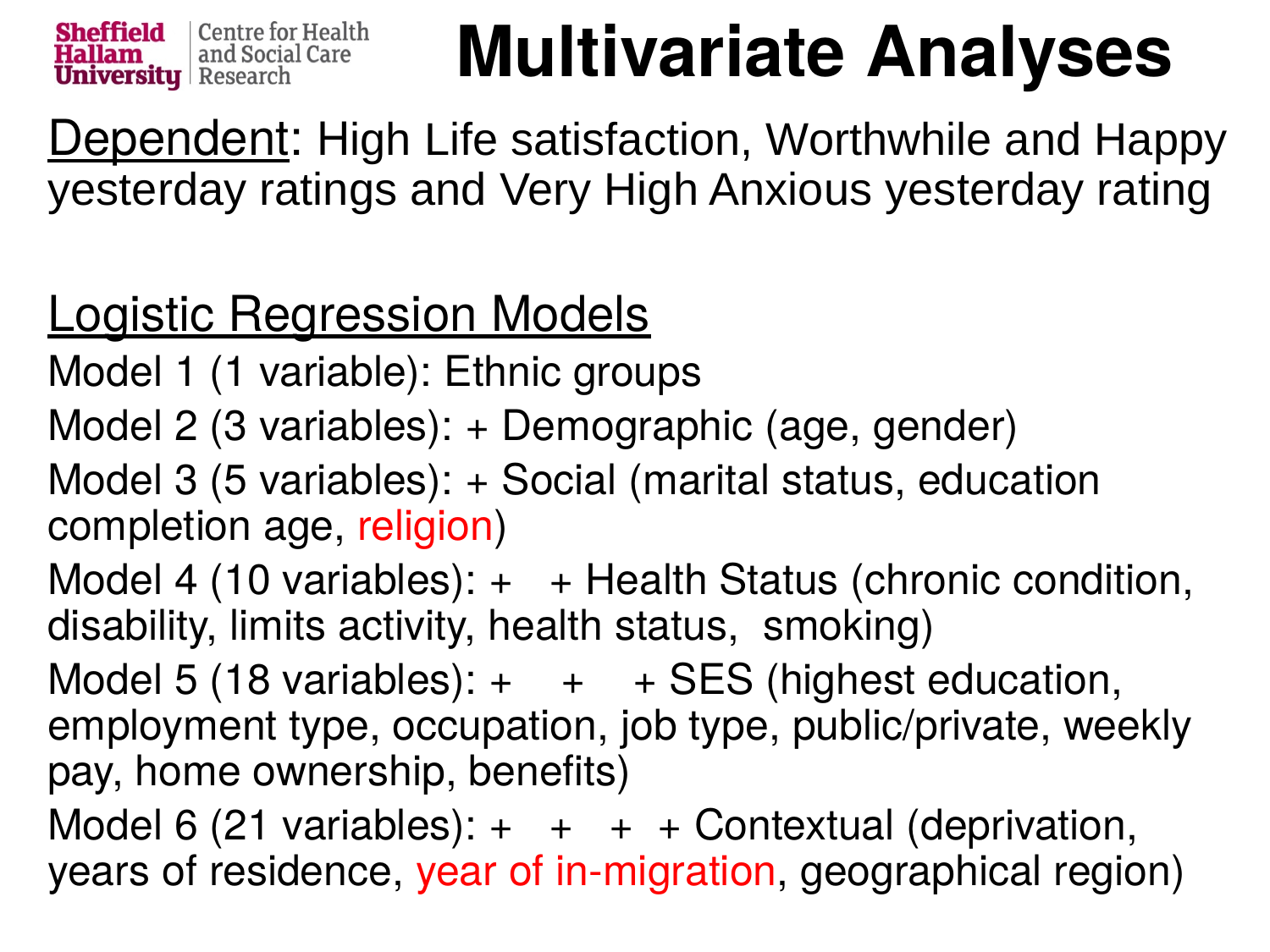

# Multivariate Analyses
Dependent: High Life satisfaction, Worthwhile and Happy yesterday ratings and Very High Anxious yesterday rating

Logistic Regression Models
Model 1 (1 variable): Ethnic groups
Model 2 (3 variables): + Demographic (age, gender)
Model 3 (5 variables): + Social (marital status, education completion age, religion)
Model 4 (10 variables): +   + Health Status (chronic condition, disability, limits activity, health status,  smoking)
Model 5 (18 variables): +    +    + SES (highest education, employment type, occupation, job type, public/private, weekly pay, home ownership, benefits)
Model 6 (21 variables): +   +   +  + Contextual (deprivation,  years of residence, year of in-migration, geographical region)